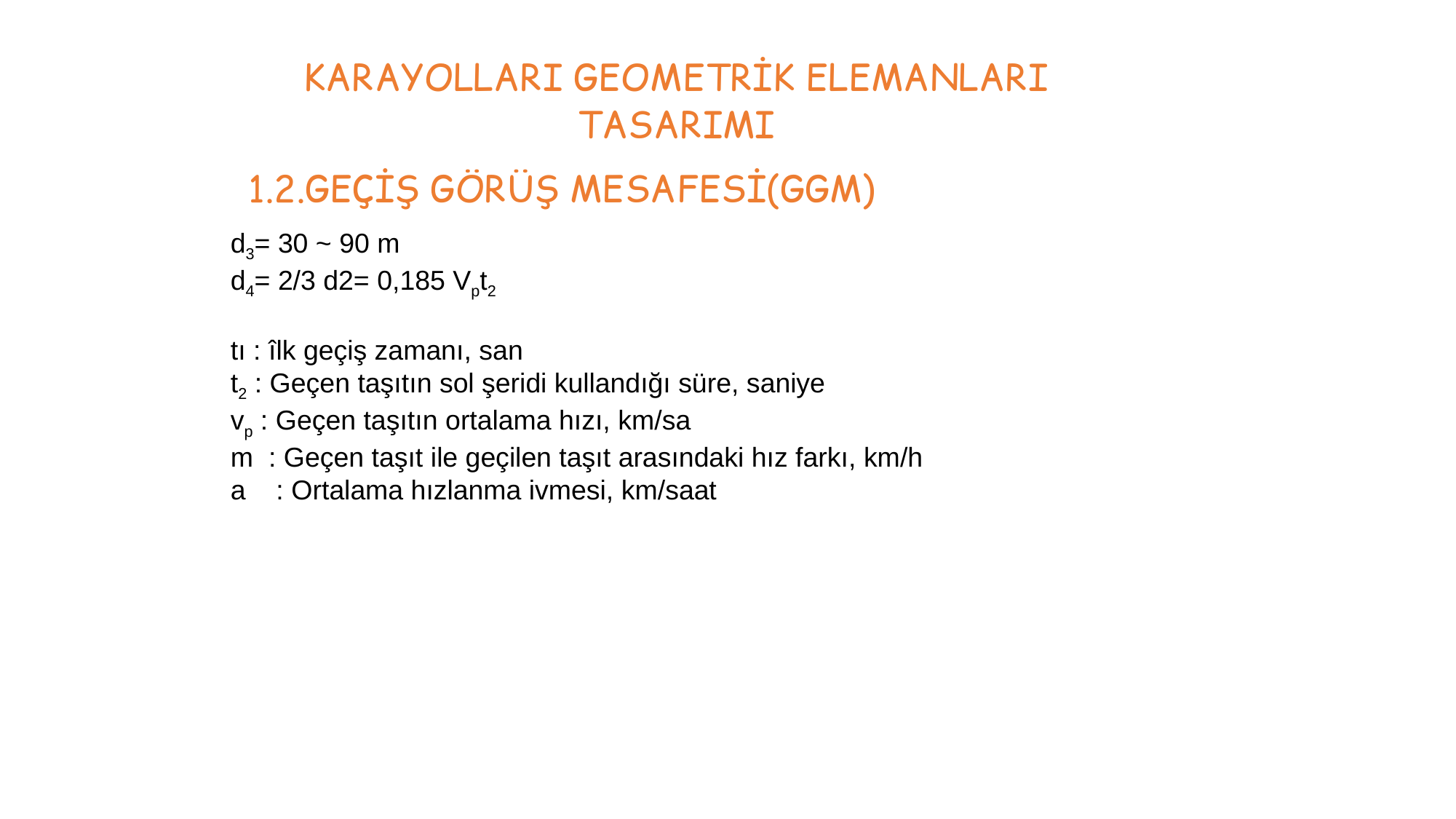

KARAYOLLARI GEOMETRİK ELEMANLARI TASARIMI
1.2.GEÇİŞ GÖRÜŞ MESAFESİ(GGM)
d3= 30 ~ 90 m
d4= 2/3 d2= 0,185 Vpt2

tı : îlk geçiş zamanı, san
t2 : Geçen taşıtın sol şeridi kullandığı süre, saniye
vp : Geçen taşıtın ortalama hızı, km/sa
m  : Geçen taşıt ile geçilen taşıt arasındaki hız farkı, km/h
a    : Ortalama hızlanma ivmesi, km/saat